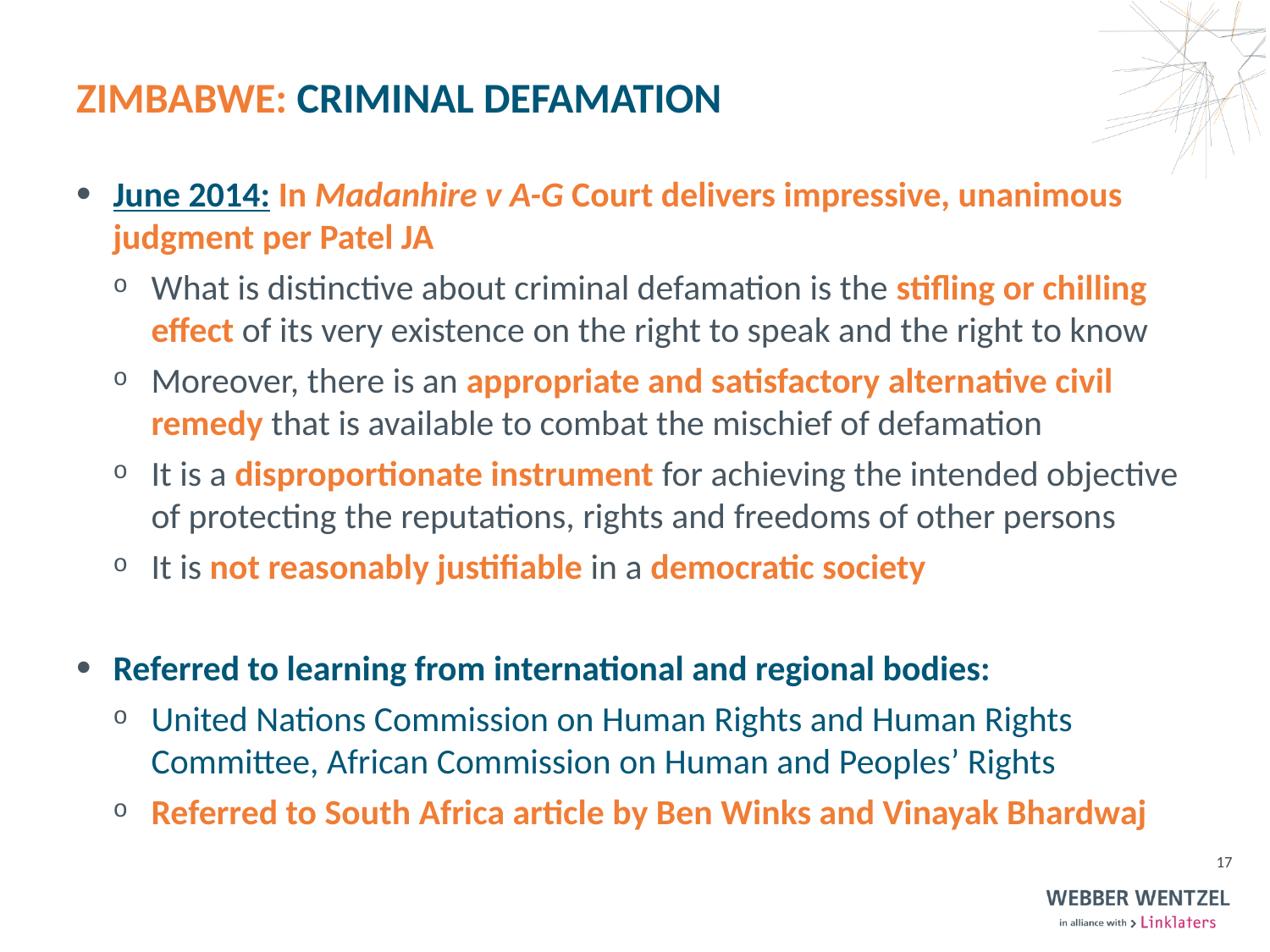

# Zimbabwe: CRIMINAL DEFAMATION
June 2014: In Madanhire v A-G Court delivers impressive, unanimous judgment per Patel JA
What is distinctive about criminal defamation is the stifling or chilling effect of its very existence on the right to speak and the right to know
Moreover, there is an appropriate and satisfactory alternative civil remedy that is available to combat the mischief of defamation
It is a disproportionate instrument for achieving the intended objective of protecting the reputations, rights and freedoms of other persons
It is not reasonably justifiable in a democratic society

Referred to learning from international and regional bodies:
United Nations Commission on Human Rights and Human Rights Committee, African Commission on Human and Peoples’ Rights
Referred to South Africa article by Ben Winks and Vinayak Bhardwaj
17